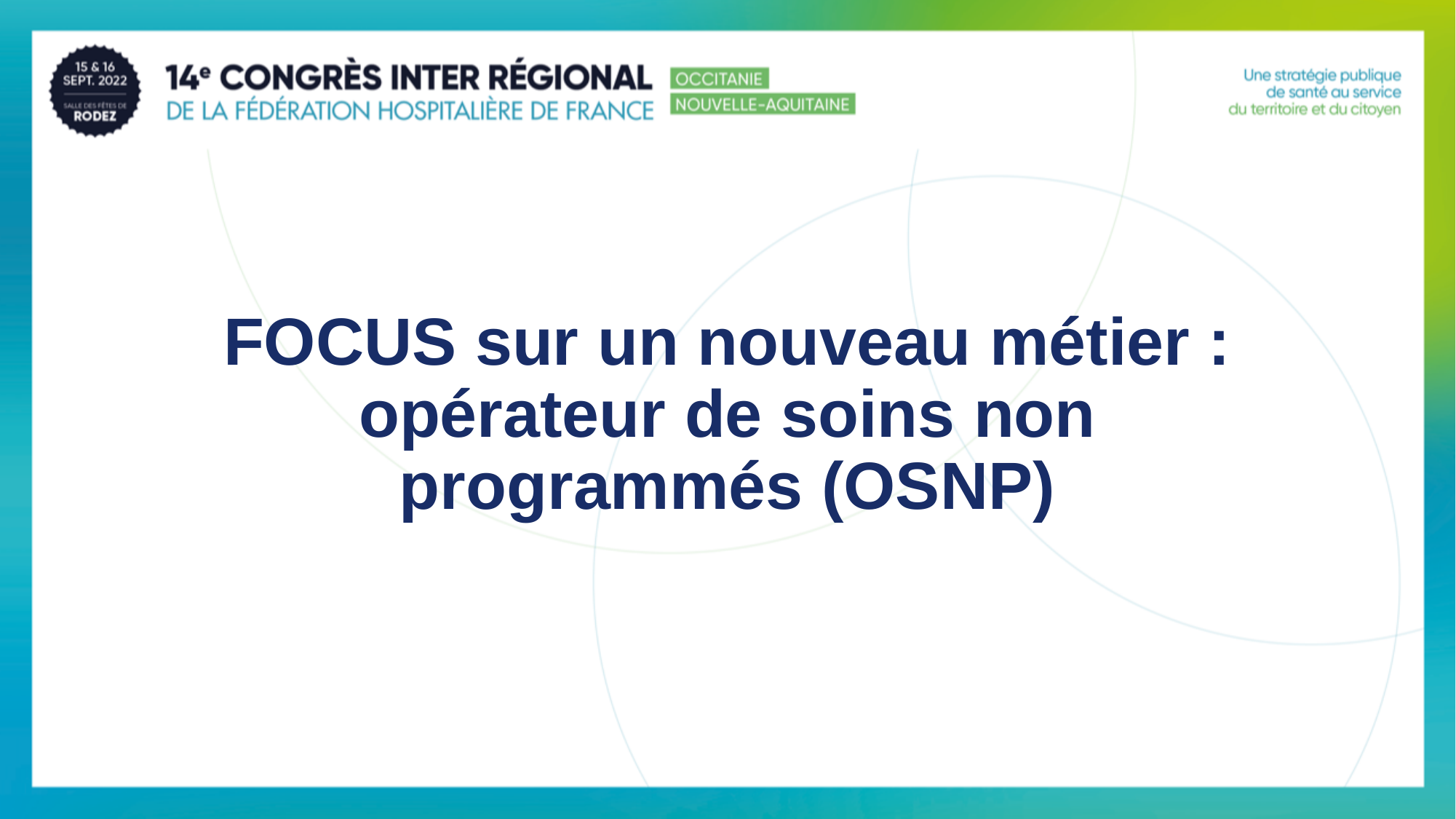

FOCUS sur un nouveau métier : opérateur de soins non programmés (OSNP)